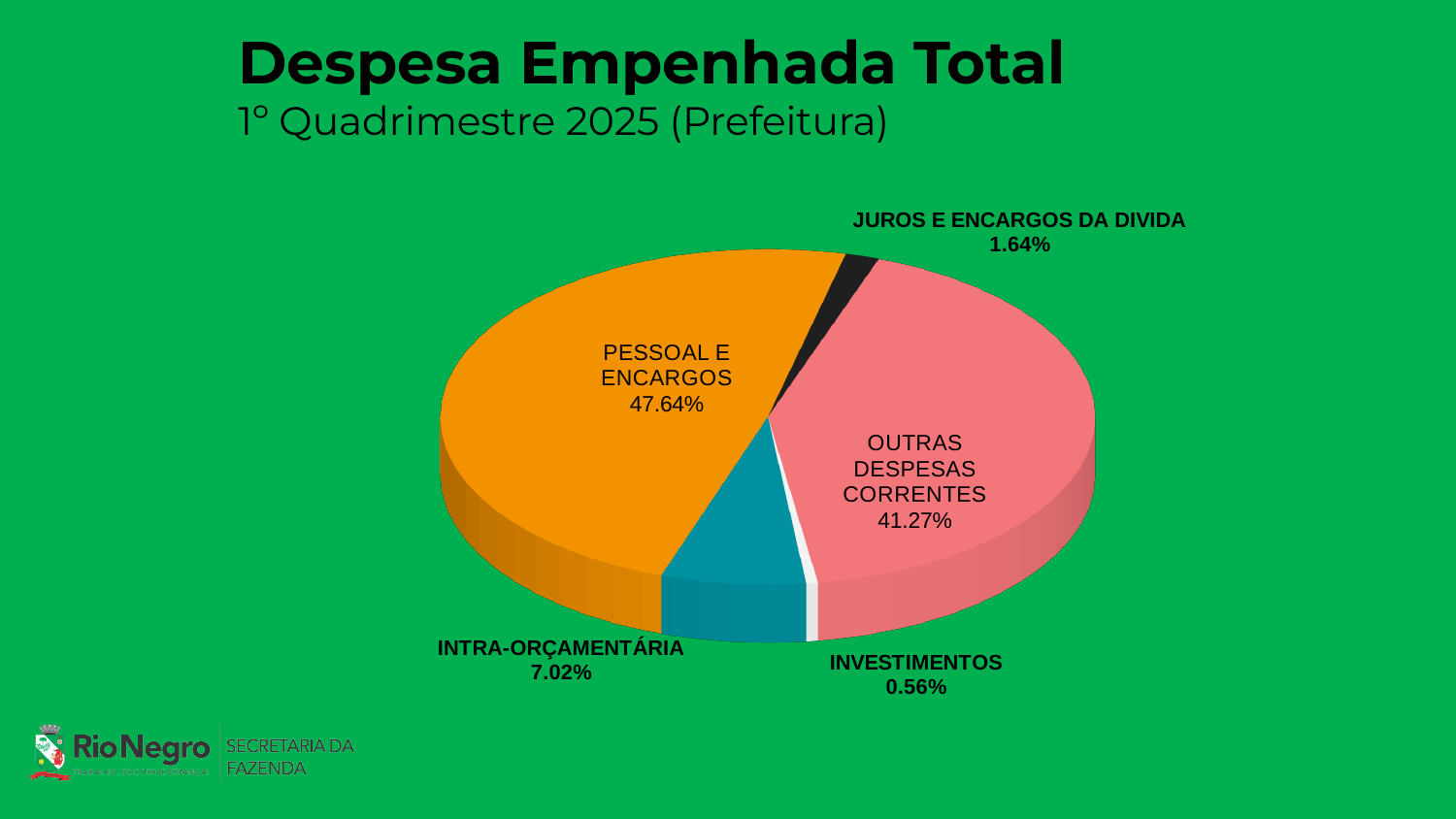

# Despesa Empenhada Total 1º Quadrimestre 2025 (Prefeitura)

[unsupported chart]